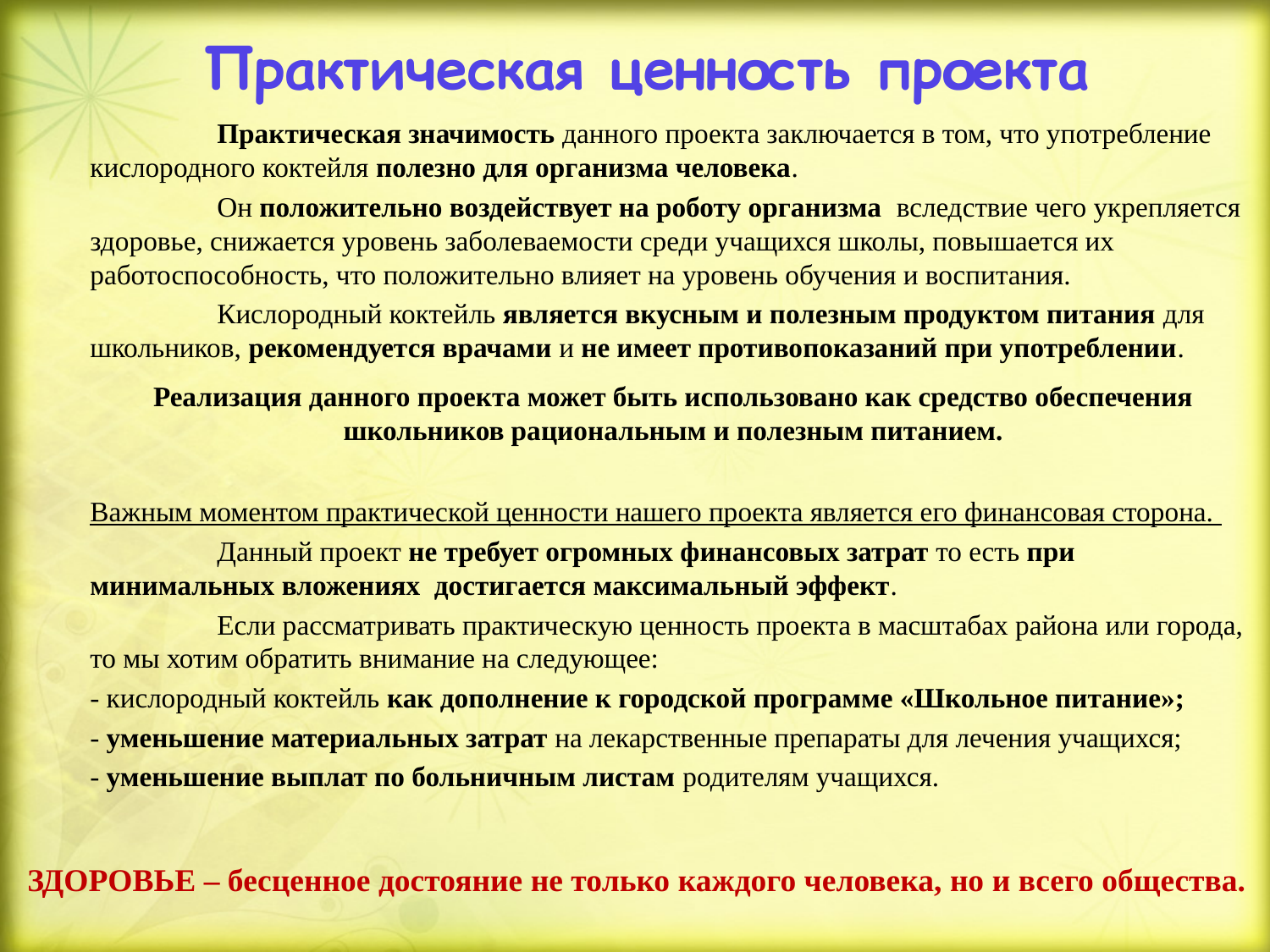

Практическая ценность проекта
		Практическая значимость данного проекта заключается в том, что употребление кислородного коктейля полезно для организма человека.
		Он положительно воздействует на роботу организма  вследствие чего укрепляется здоровье, снижается уровень заболеваемости среди учащихся школы, повышается их работоспособность, что положительно влияет на уровень обучения и воспитания.
		Кислородный коктейль является вкусным и полезным продуктом питания для школьников, рекомендуется врачами и не имеет противопоказаний при употреблении.

	Реализация данного проекта может быть использовано как средство обеспечения школьников рациональным и полезным питанием.

	Важным моментом практической ценности нашего проекта является его финансовая сторона.
		Данный проект не требует огромных финансовых затрат то есть при минимальных вложениях  достигается максимальный эффект.
		Если рассматривать практическую ценность проекта в масштабах района или города, то мы хотим обратить внимание на следующее:
	- кислородный коктейль как дополнение к городской программе «Школьное питание»;
	- уменьшение материальных затрат на лекарственные препараты для лечения учащихся;
	- уменьшение выплат по больничным листам родителям учащихся.

ЗДОРОВЬЕ – бесценное достояние не только каждого человека, но и всего общества.